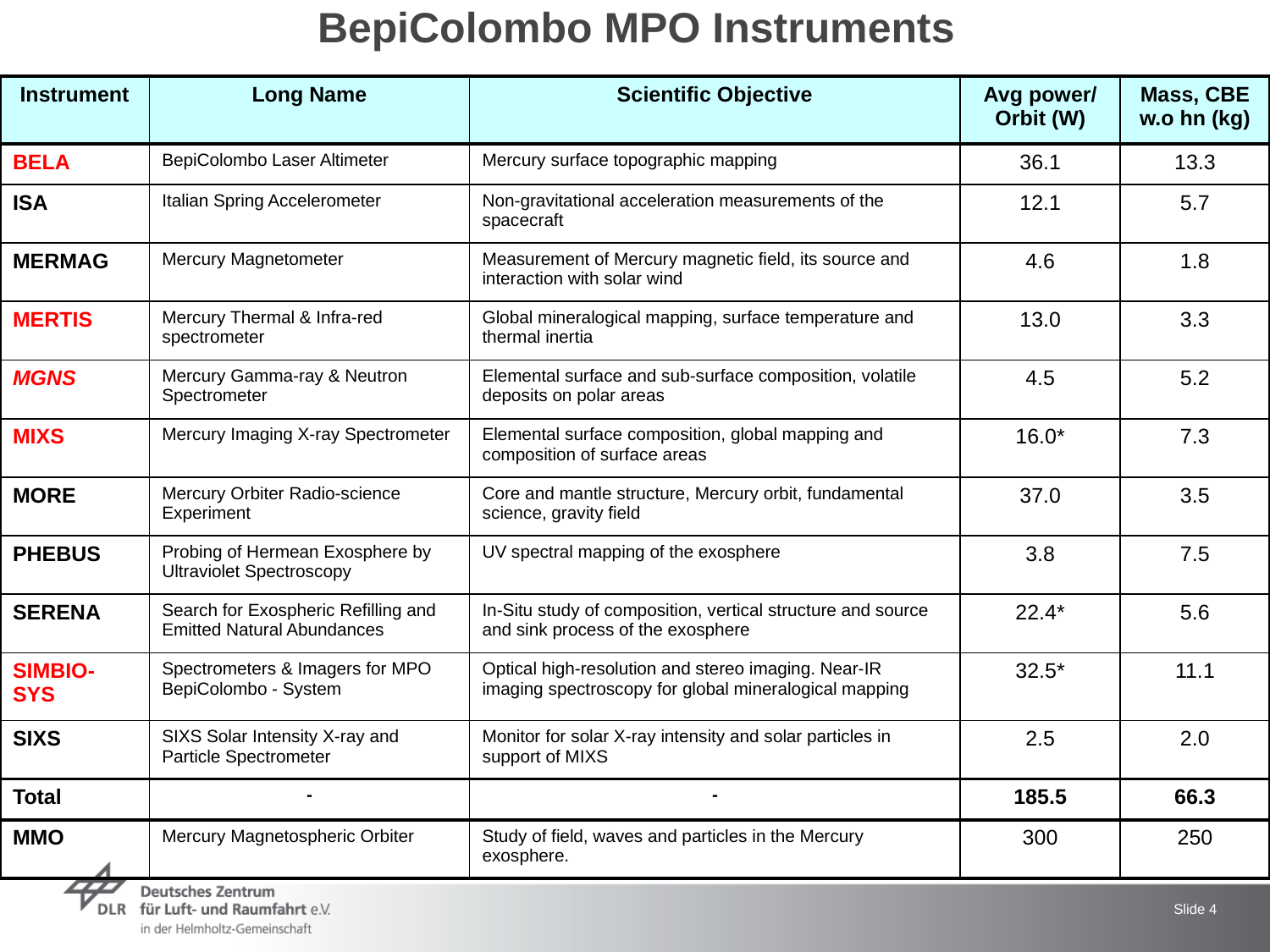

# BepiColombo MPO Instruments
| Instrument | Long Name | Scientific Objective | Avg power/ Orbit (W) | Mass, CBE w.o hn (kg) |
| --- | --- | --- | --- | --- |
| BELA | BepiColombo Laser Altimeter | Mercury surface topographic mapping | 36.1 | 13.3 |
| ISA | Italian Spring Accelerometer | Non-gravitational acceleration measurements of the spacecraft | 12.1 | 5.7 |
| MERMAG | Mercury Magnetometer | Measurement of Mercury magnetic field, its source and interaction with solar wind | 4.6 | 1.8 |
| MERTIS | Mercury Thermal & Infra-red spectrometer | Global mineralogical mapping, surface temperature and thermal inertia | 13.0 | 3.3 |
| MGNS | Mercury Gamma-ray & Neutron Spectrometer | Elemental surface and sub-surface composition, volatile deposits on polar areas | 4.5 | 5.2 |
| MIXS | Mercury Imaging X-ray Spectrometer | Elemental surface composition, global mapping and composition of surface areas | 16.0\* | 7.3 |
| MORE | Mercury Orbiter Radio-science Experiment | Core and mantle structure, Mercury orbit, fundamental science, gravity field | 37.0 | 3.5 |
| PHEBUS | Probing of Hermean Exosphere by Ultraviolet Spectroscopy | UV spectral mapping of the exosphere | 3.8 | 7.5 |
| SERENA | Search for Exospheric Refilling and Emitted Natural Abundances | In-Situ study of composition, vertical structure and source and sink process of the exosphere | 22.4\* | 5.6 |
| SIMBIO-SYS | Spectrometers & Imagers for MPO BepiColombo - System | Optical high-resolution and stereo imaging. Near-IR imaging spectroscopy for global mineralogical mapping | 32.5\* | 11.1 |
| SIXS | SIXS Solar Intensity X-ray and Particle Spectrometer | Monitor for solar X-ray intensity and solar particles in support of MIXS | 2.5 | 2.0 |
| Total | - | - | 185.5 | 66.3 |
| MMO | Mercury Magnetospheric Orbiter | Study of field, waves and particles in the Mercury exosphere. | 300 | 250 |